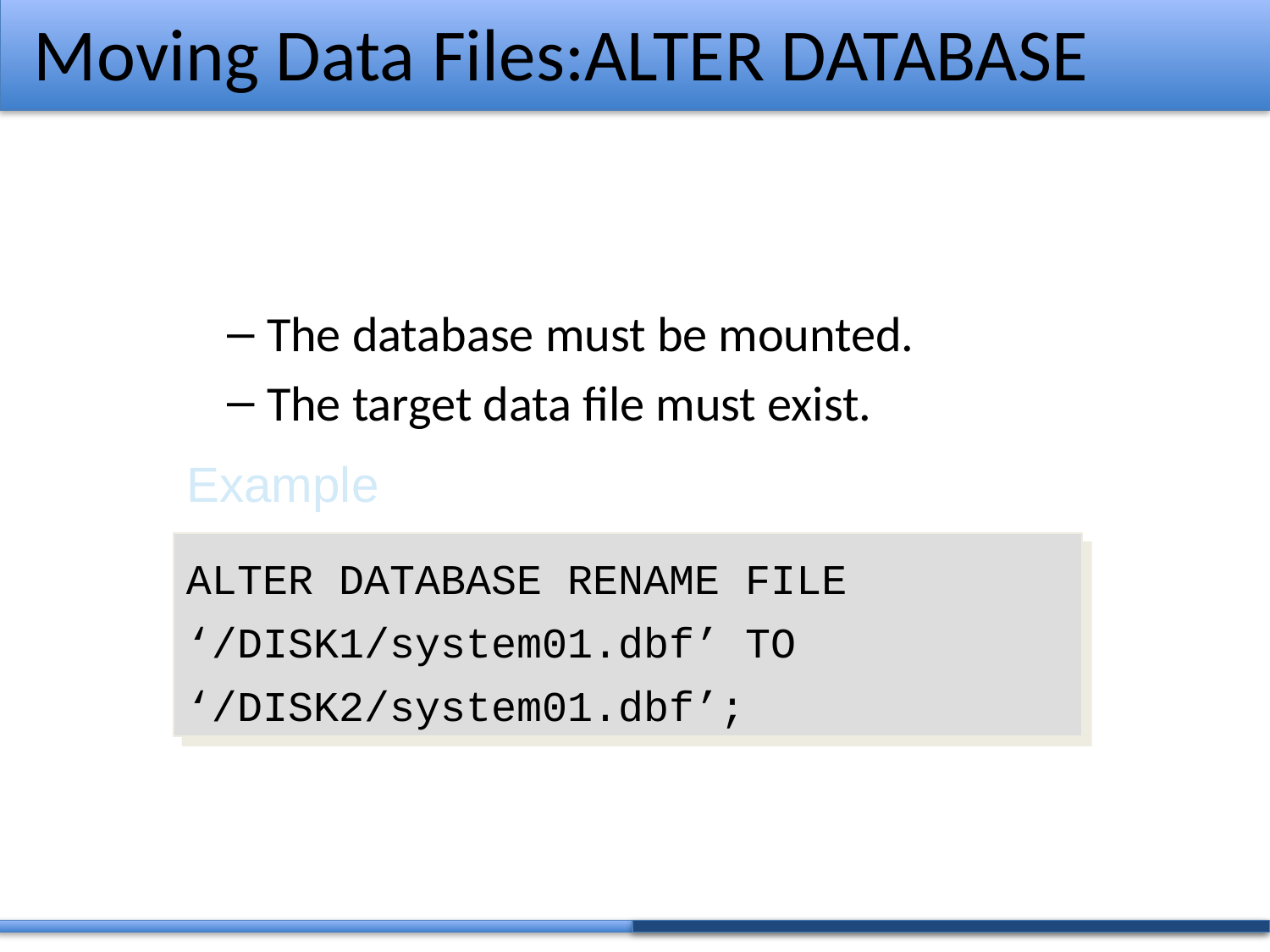

# Moving Data Files:ALTER DATABASE
The database must be mounted.
The target data file must exist.
 Example
ALTER DATABASE RENAME FILE ‘/DISK1/system01.dbf’ TO ‘/DISK2/system01.dbf’;